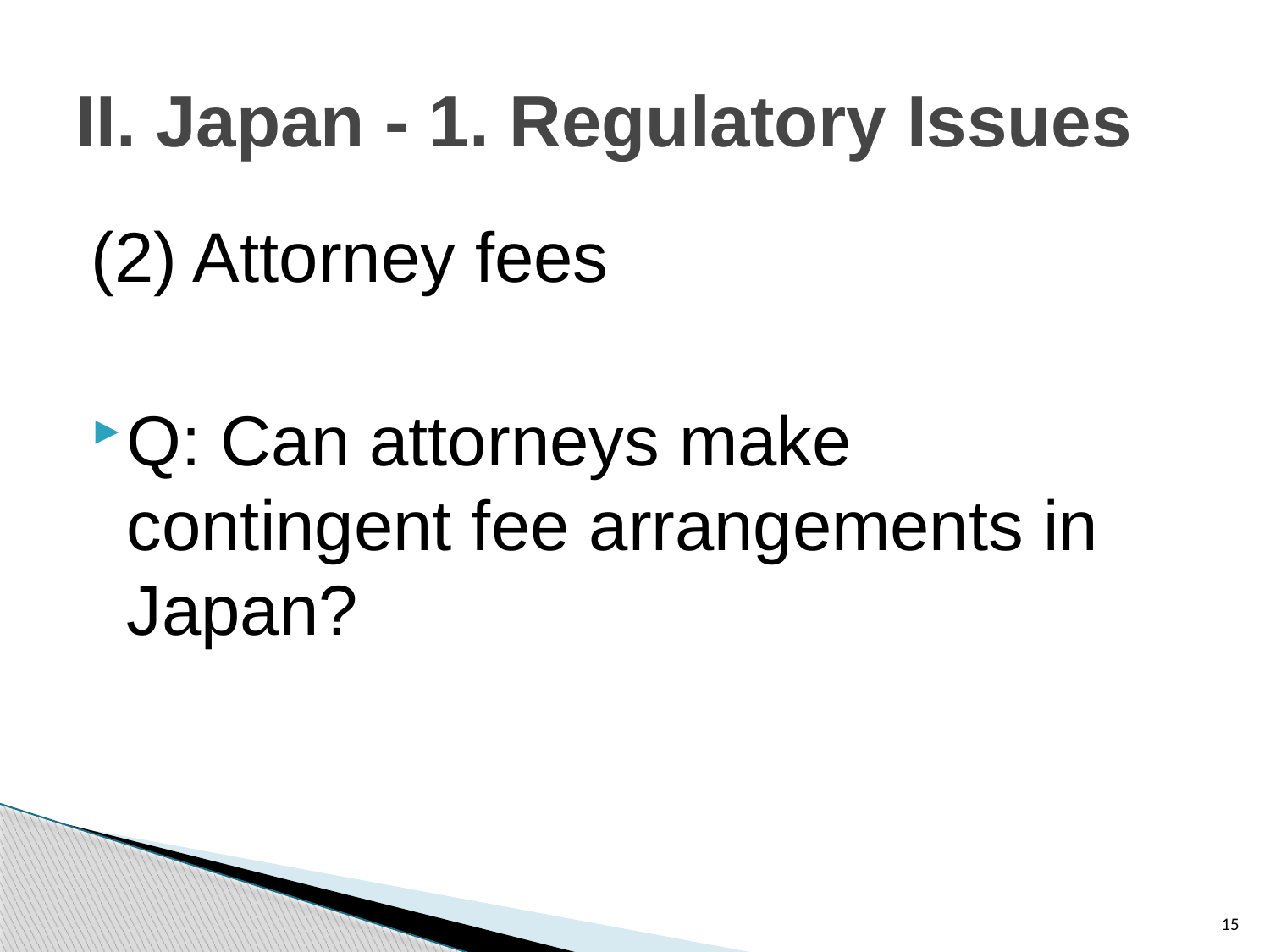

# II. Japan - 1. Regulatory Issues
(2) Attorney fees

Q: Can attorneys make contingent fee arrangements in Japan?

15